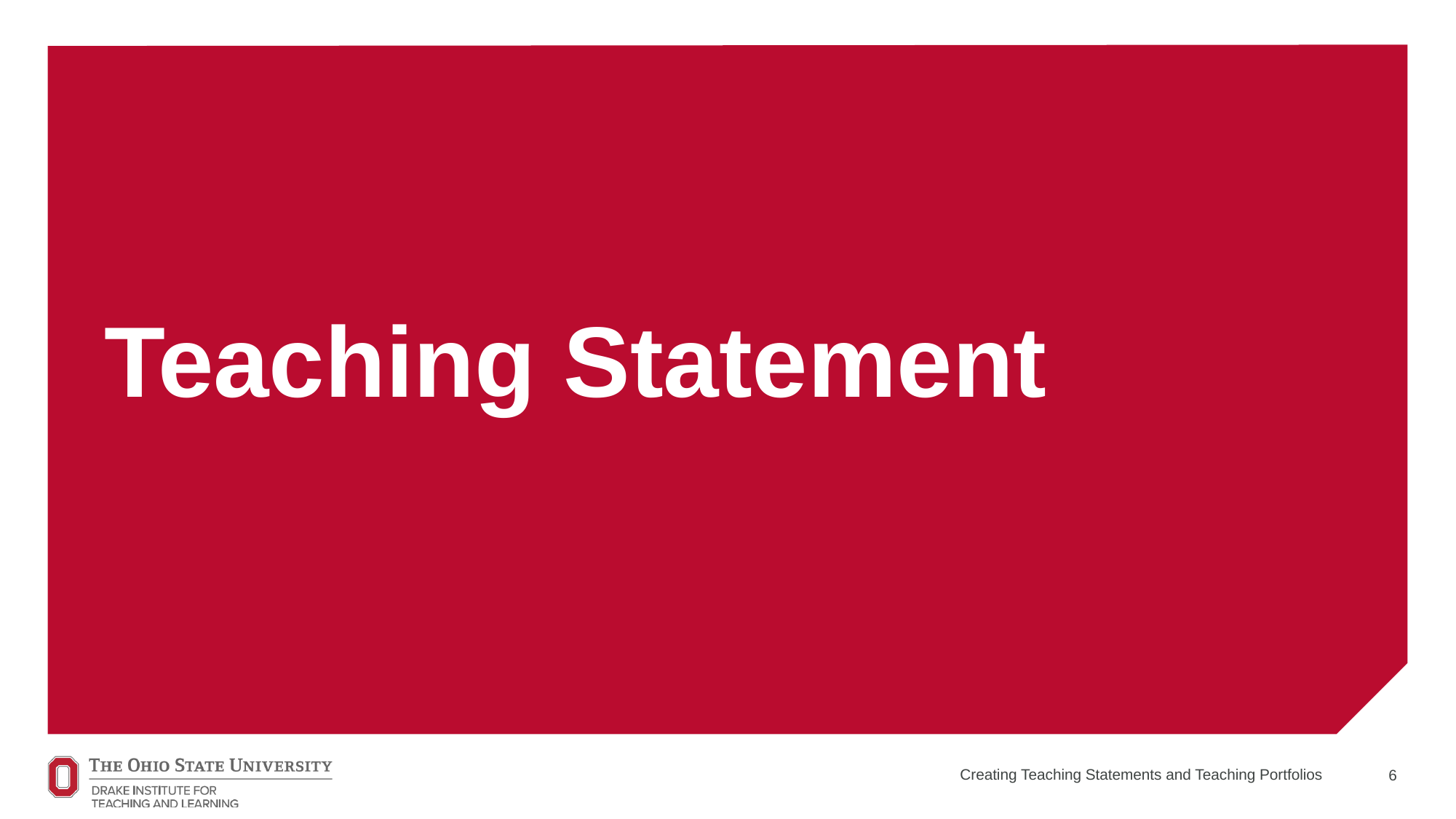

# Teaching Statement
Creating Teaching Statements and Teaching Portfolios
6